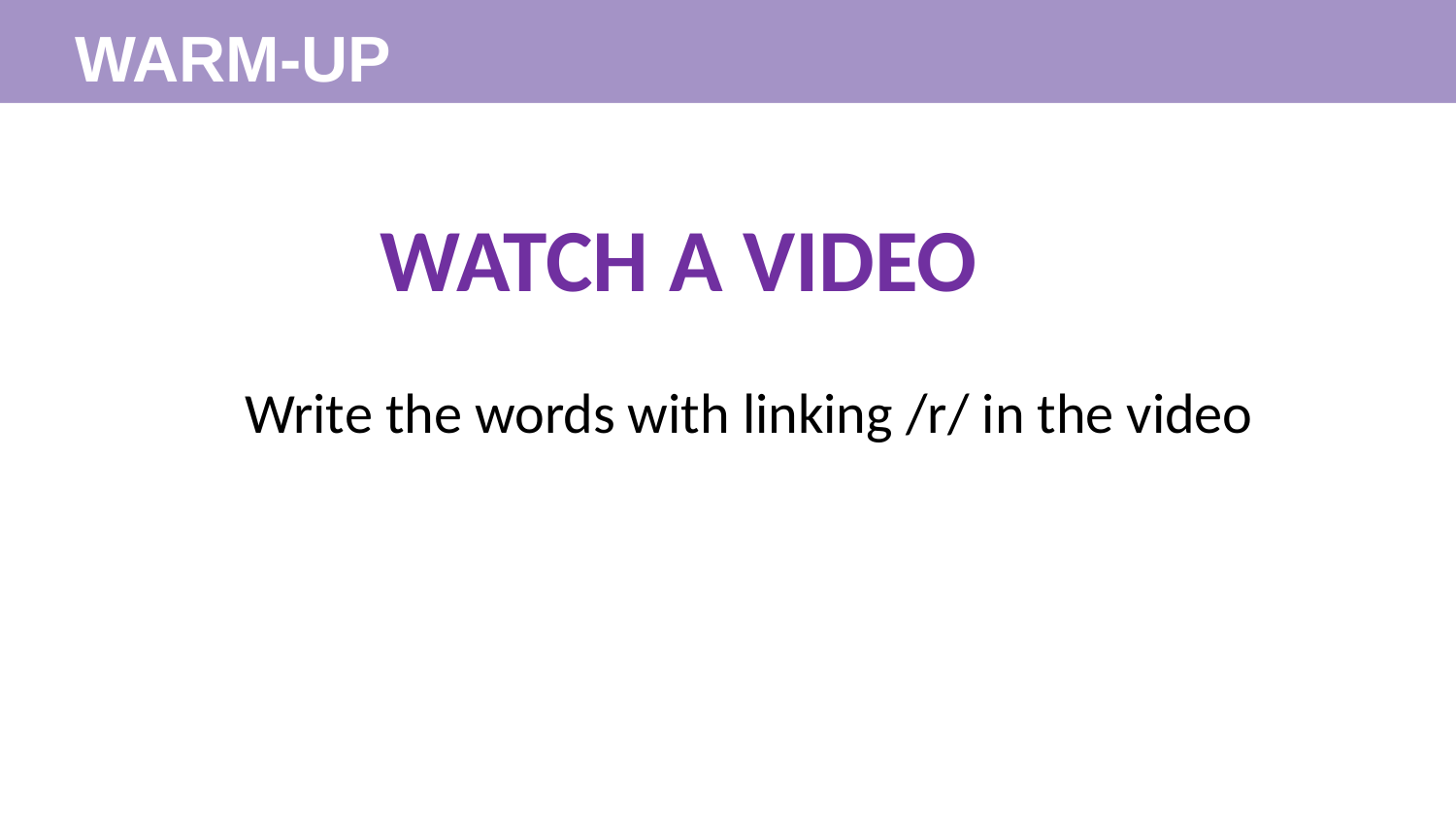

WARM-UP
WATCH A VIDEO
Write the words with linking /r/ in the video